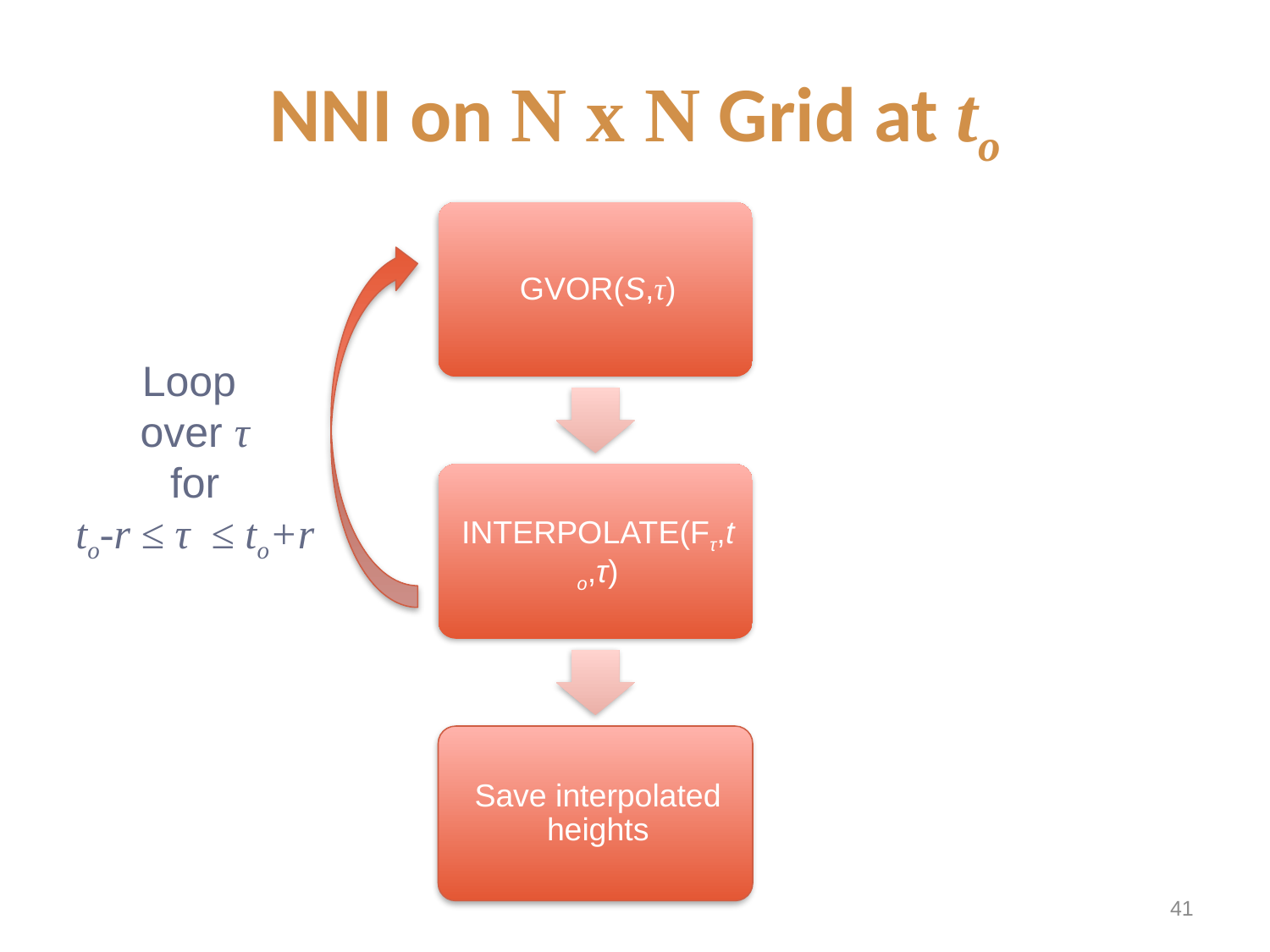

# NNI on N x N Grid at to
GVor(S,τ)

Interpolate(Fτ,to,τ)

Save interpolated heights

Loop
over τ
for
to-r ≤ τ  ≤ to+r
41